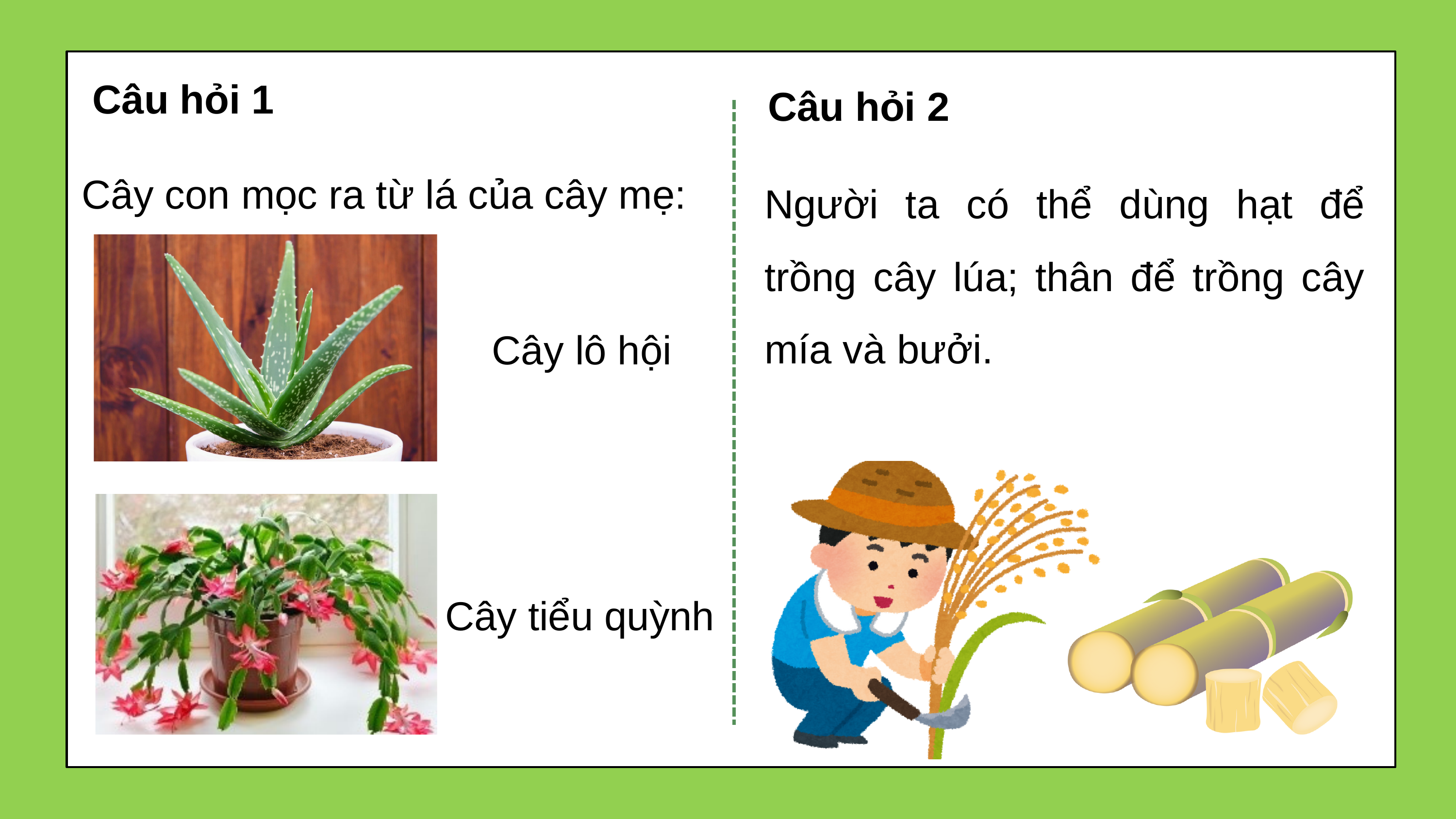

Câu hỏi 1
Câu hỏi 2

Cây con mọc ra từ lá của cây mẹ:
Người ta có thể dùng hạt để trồng cây lúa; thân để trồng cây mía và bưởi.

Cây lô hội

Cây tiểu quỳnh